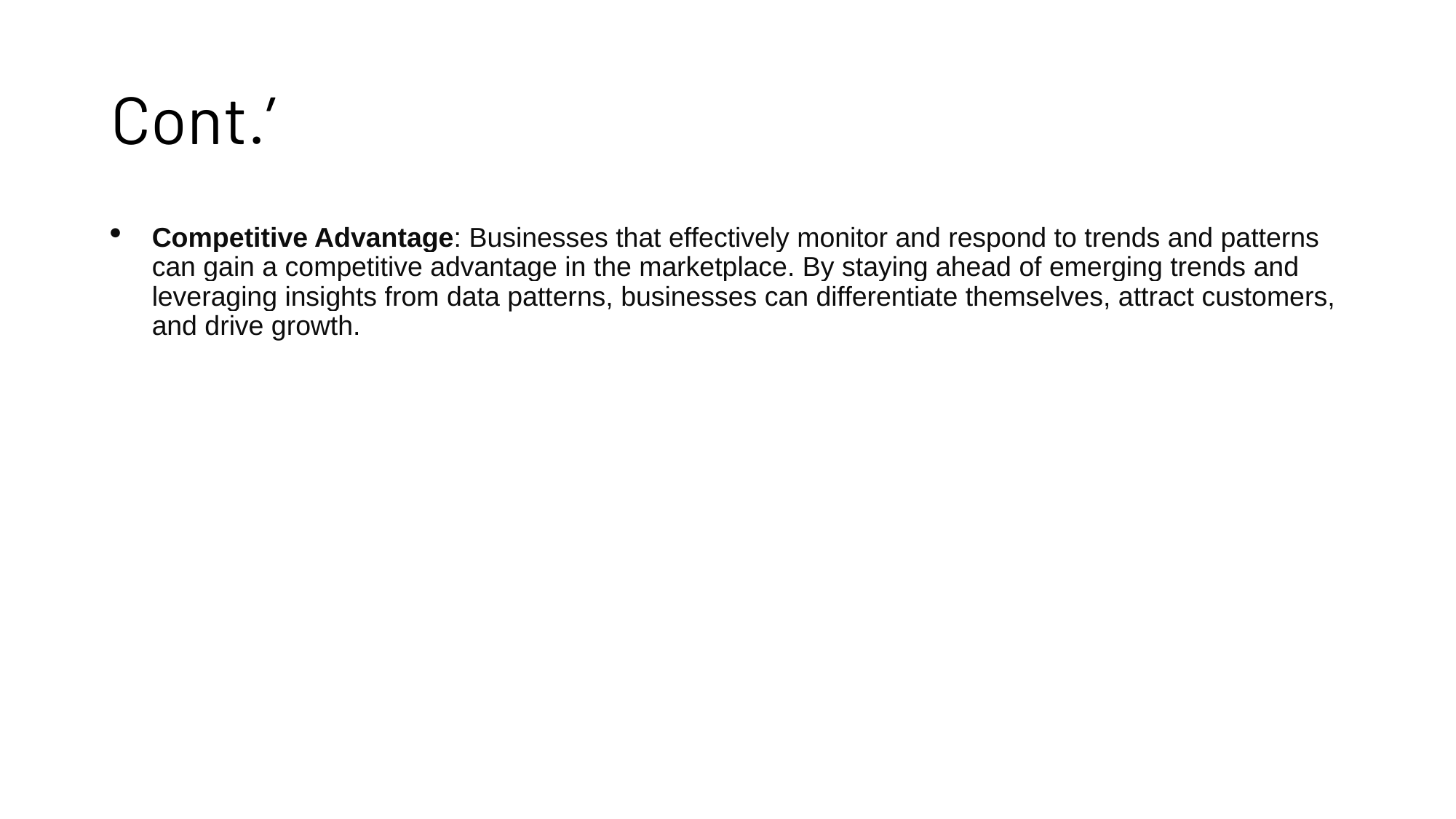

# Cont.’
Competitive Advantage: Businesses that effectively monitor and respond to trends and patterns can gain a competitive advantage in the marketplace. By staying ahead of emerging trends and leveraging insights from data patterns, businesses can differentiate themselves, attract customers, and drive growth.